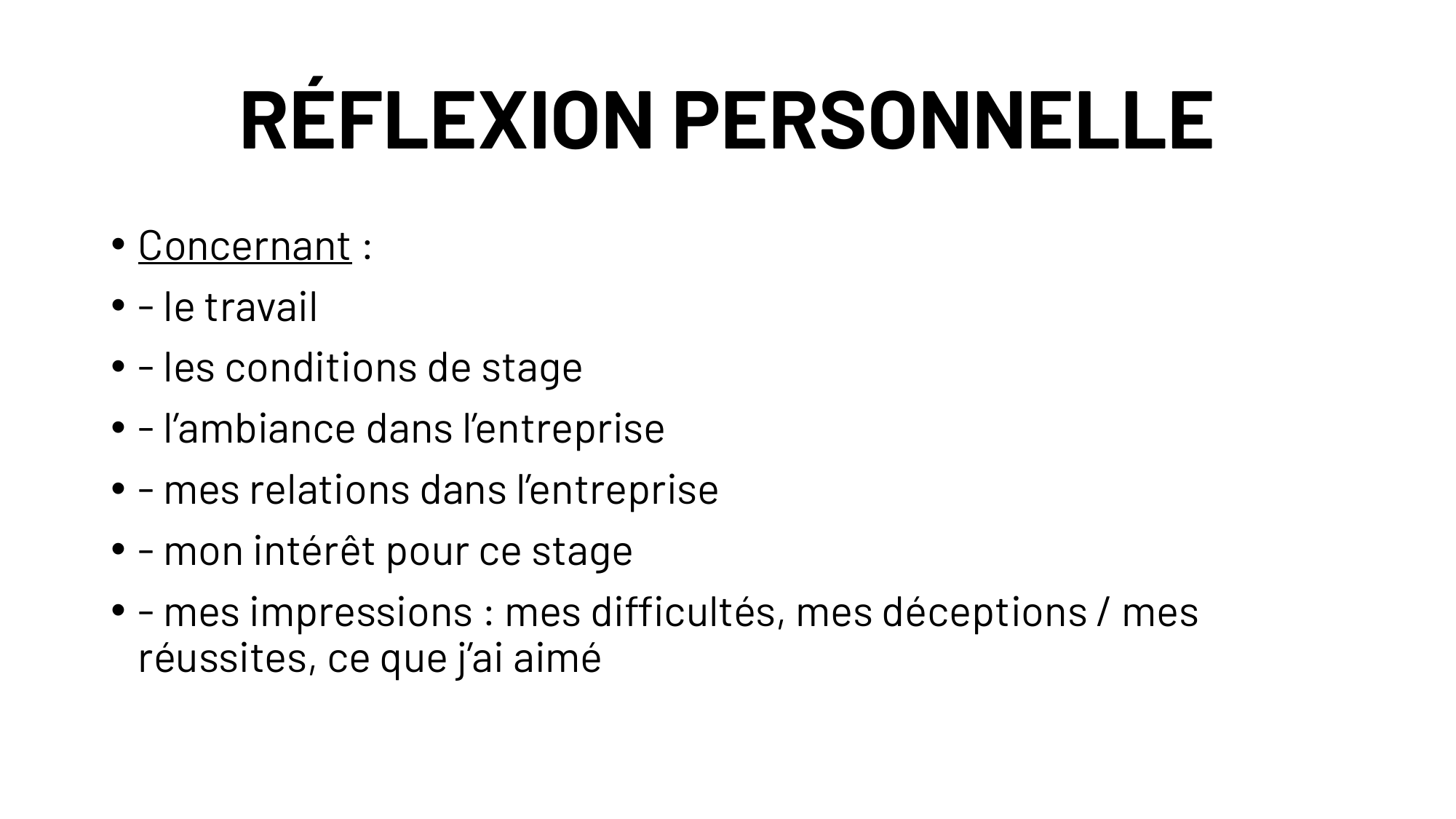

# RÉFLEXION PERSONNELLE
Concernant :
- le travail
- les conditions de stage
- l’ambiance dans l’entreprise
- mes relations dans l’entreprise
- mon intérêt pour ce stage
- mes impressions : mes difficultés, mes déceptions / mes réussites, ce que j’ai aimé